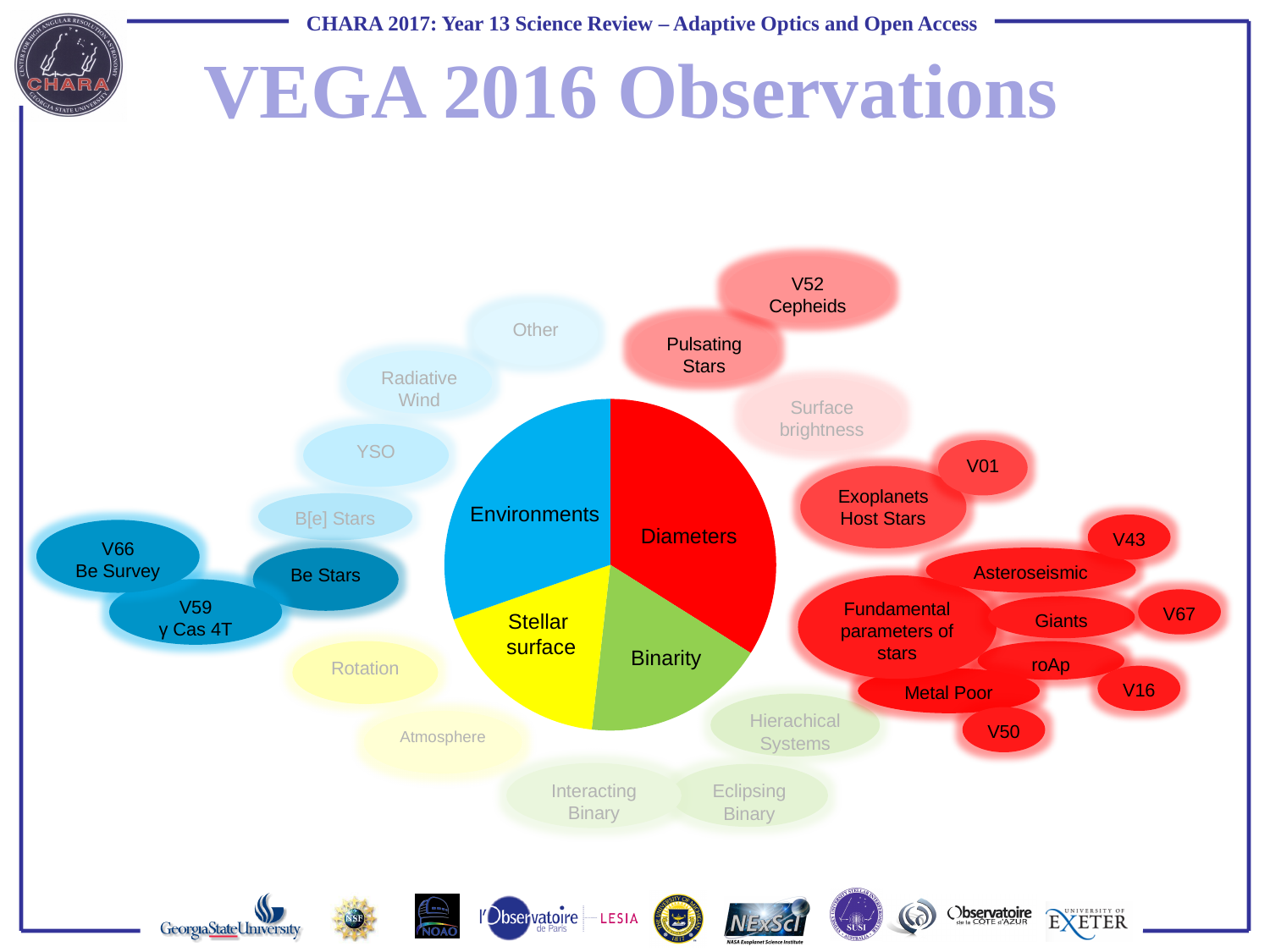

# VEGA 2016 Observations

V52
Cepheids
Other
Pulsating Stars
Radiative Wind
Surface brightness

### Chart

| Category | Ventes |
|---|---|
| 1er trim. | 19.0 |
| 2e trim. | 10.0 |
| 3e trim. | 10.0 |
| 4e trim. | 17.0 |
YSO
V01
Exoplanets
Host Stars
B[e] Stars
Environments
V43
Diameters
V66
Be Survey
Asteroseismic
Be Stars
Fundamental parameters of stars
V59
γ Cas 4T
V67
Giants
Stellar
surface
Binarity
Rotation
roAp
V16
Metal Poor
Hierachical
Systems

V50
Atmosphere
Interacting
Binary
Eclipsing Binary